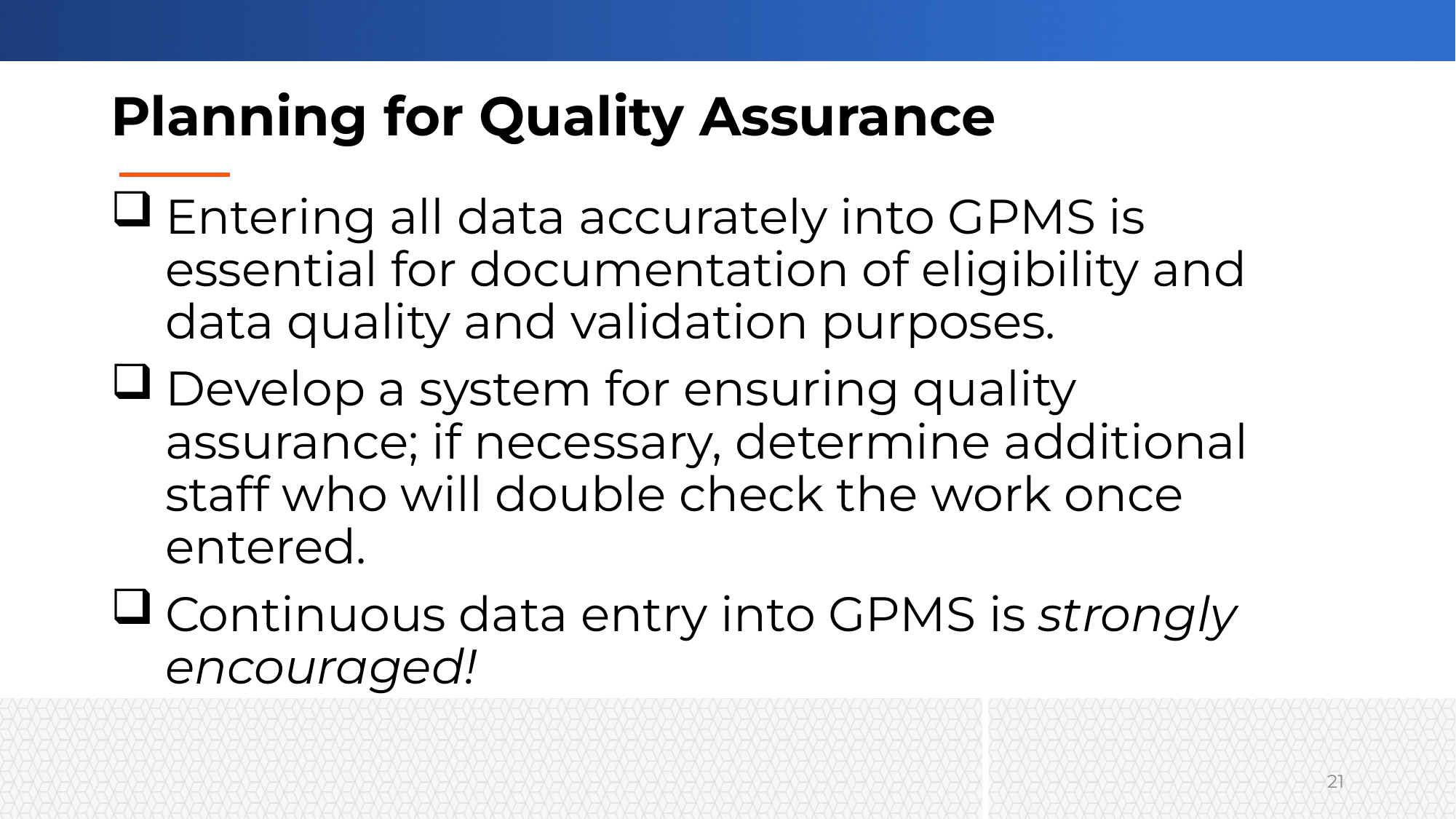

# Planning for Quality Assurance
Entering all data accurately into GPMS is essential for documentation of eligibility and data quality and validation purposes.
Develop a system for ensuring quality assurance; if necessary, determine additional staff who will double check the work once entered.
Continuous data entry into GPMS is strongly encouraged!

21